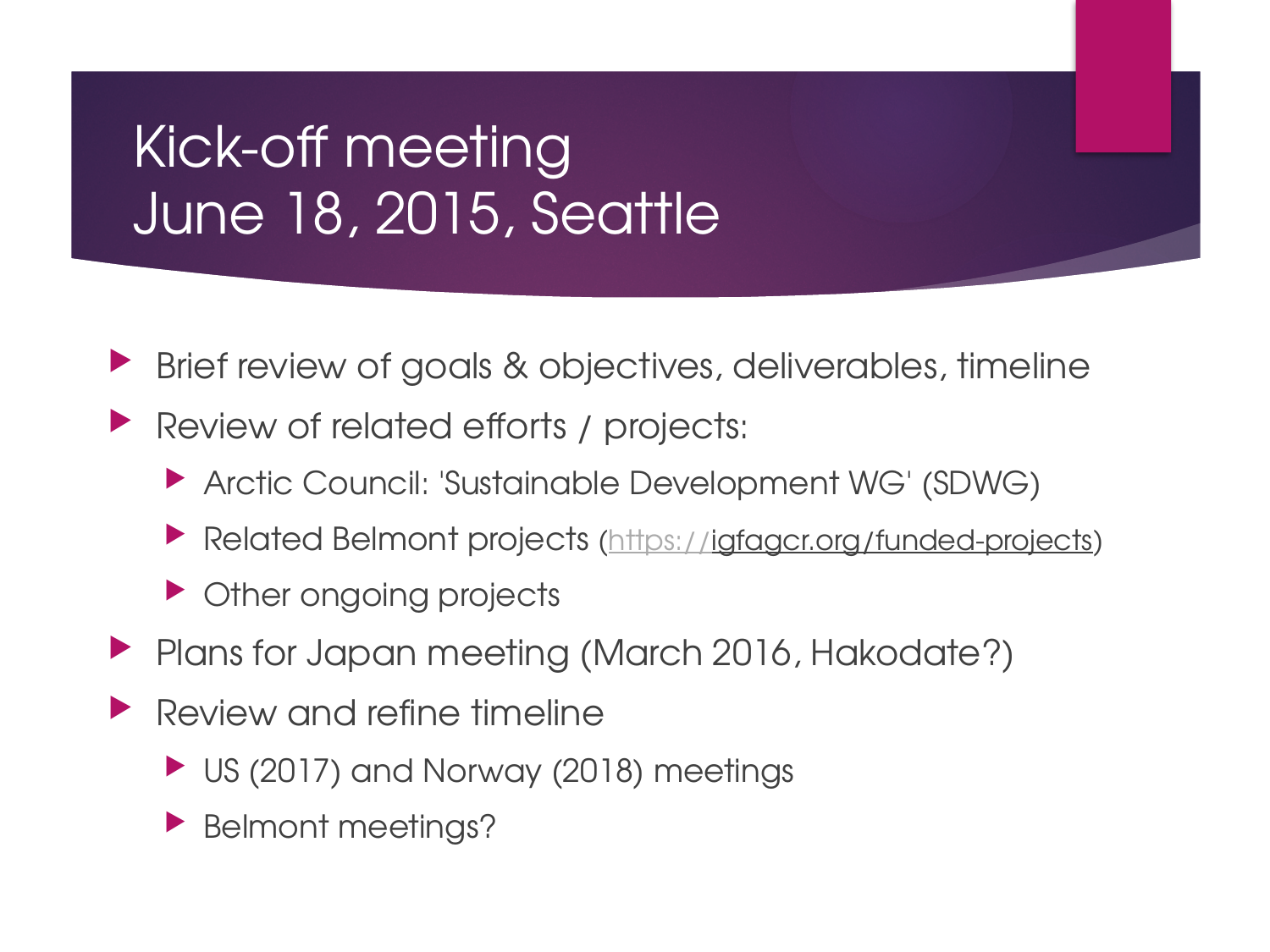

# Kick-off meeting June 18, 2015, Seattle
Brief review of goals & objectives, deliverables, timeline
Review of related efforts / projects:
Arctic Council: 'Sustainable Development WG' (SDWG)
Related Belmont projects (https://igfagcr.org/funded-projects)
Other ongoing projects
Plans for Japan meeting (March 2016, Hakodate?)
Review and refine timeline
US (2017) and Norway (2018) meetings
Belmont meetings?